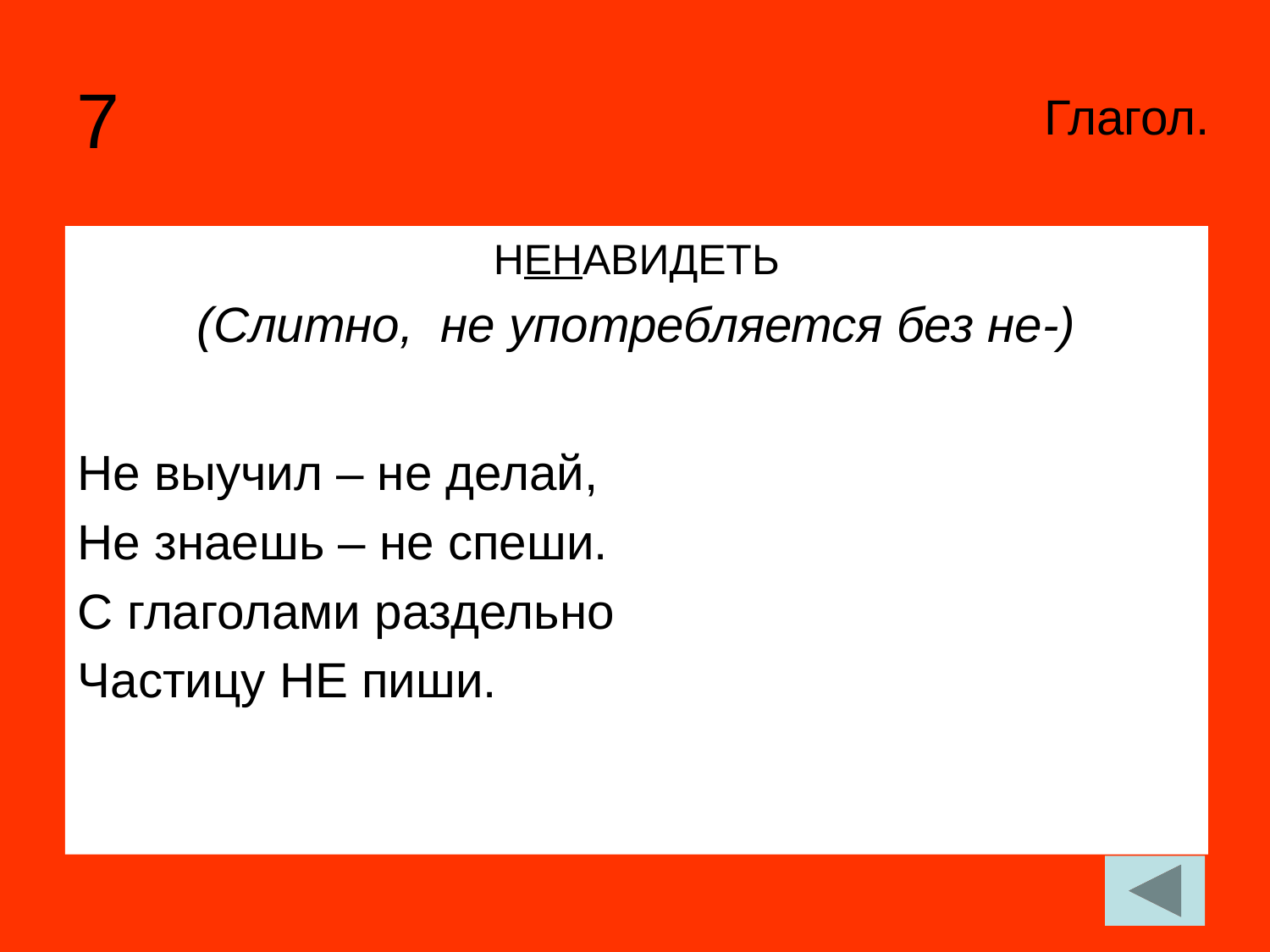

Глагол.
7
НЕНАВИДЕТЬ
(Слитно,  не употребляется без не-)

Не выучил – не делай,
Не знаешь – не спеши.
С глаголами раздельно
Частицу НЕ пиши.